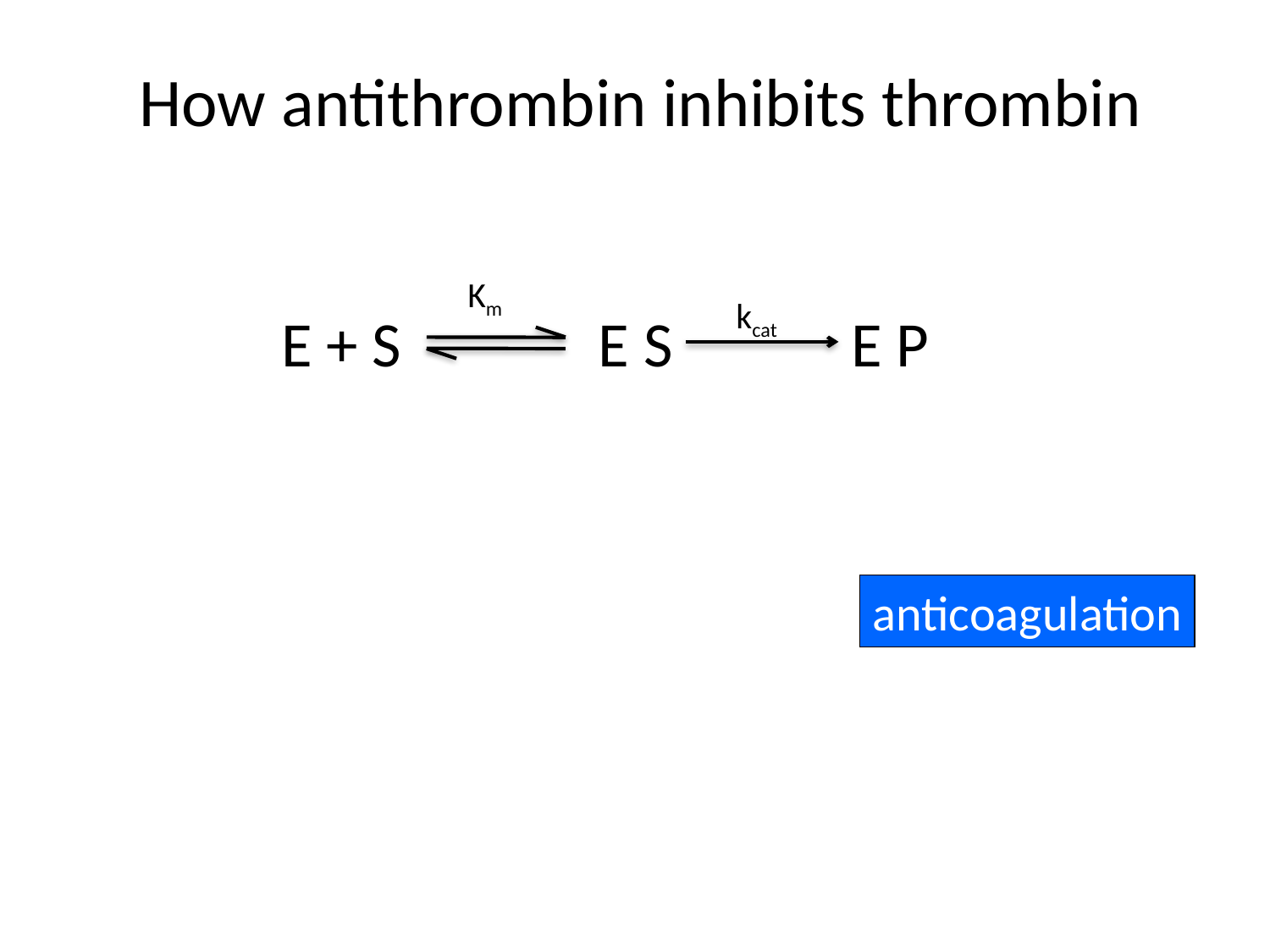

How antithrombin inhibits thrombin
Km
kcat
E + S
E S
E P
anticoagulation